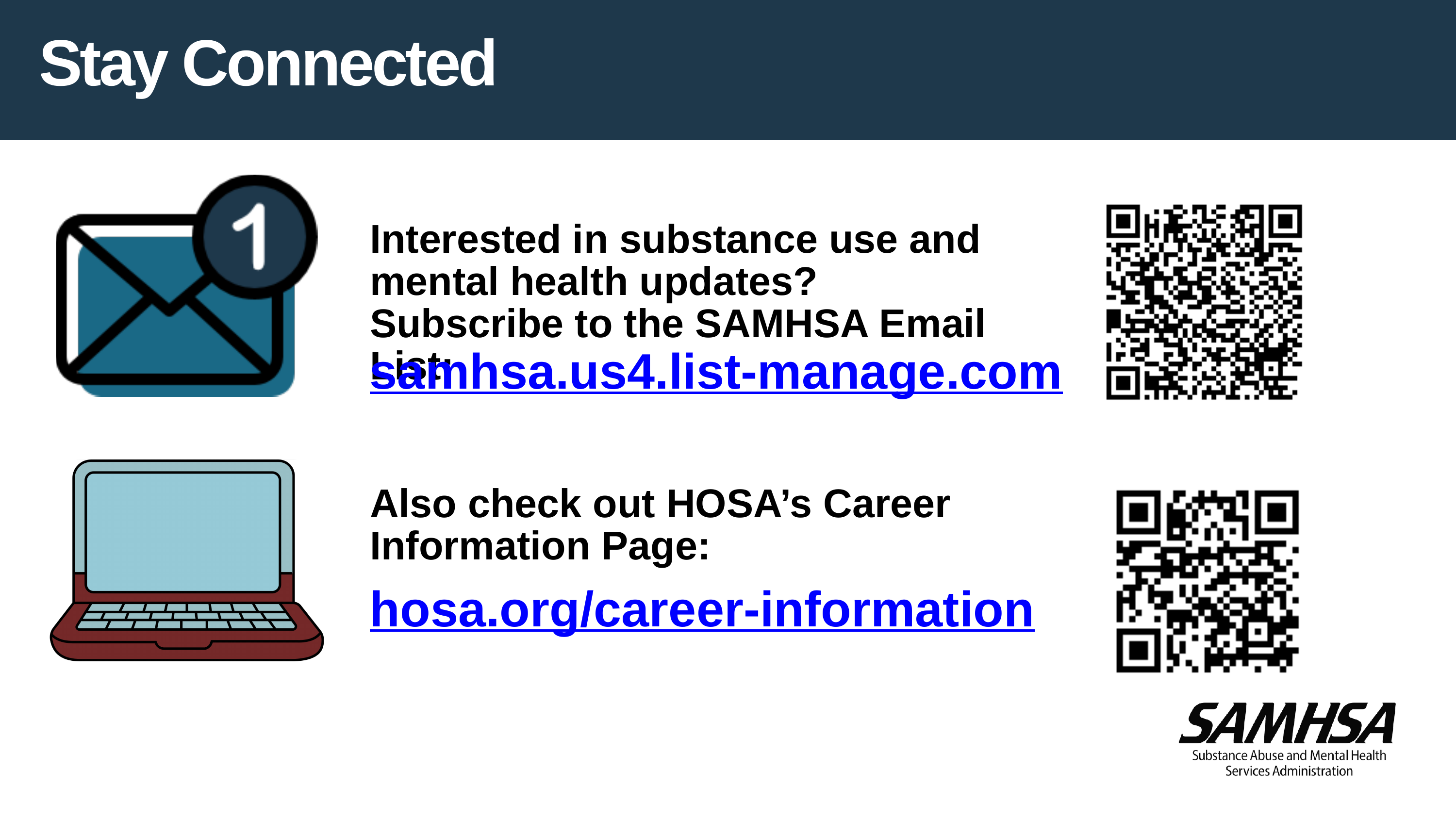

Stay Connected

Interested in substance use and mental health updates?
Subscribe to the SAMHSA Email List:
samhsa.us4.list-manage.com

Also check out HOSA’s Career Information Page:
hosa.org/career-information